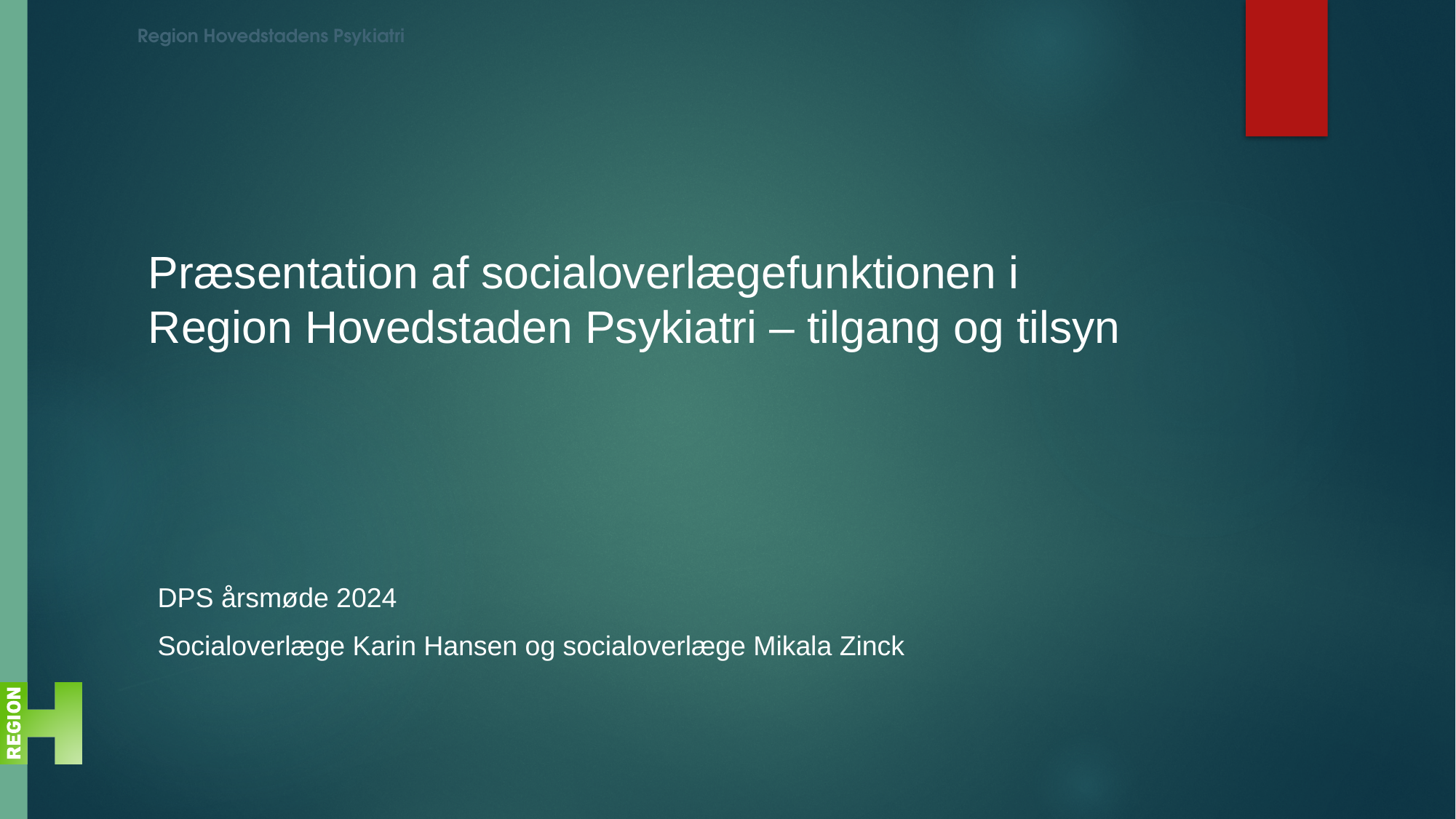

# Præsentation af socialoverlægefunktionen i Region Hovedstaden Psykiatri – tilgang og tilsyn
DPS årsmøde 2024
Socialoverlæge Karin Hansen og socialoverlæge Mikala Zinck